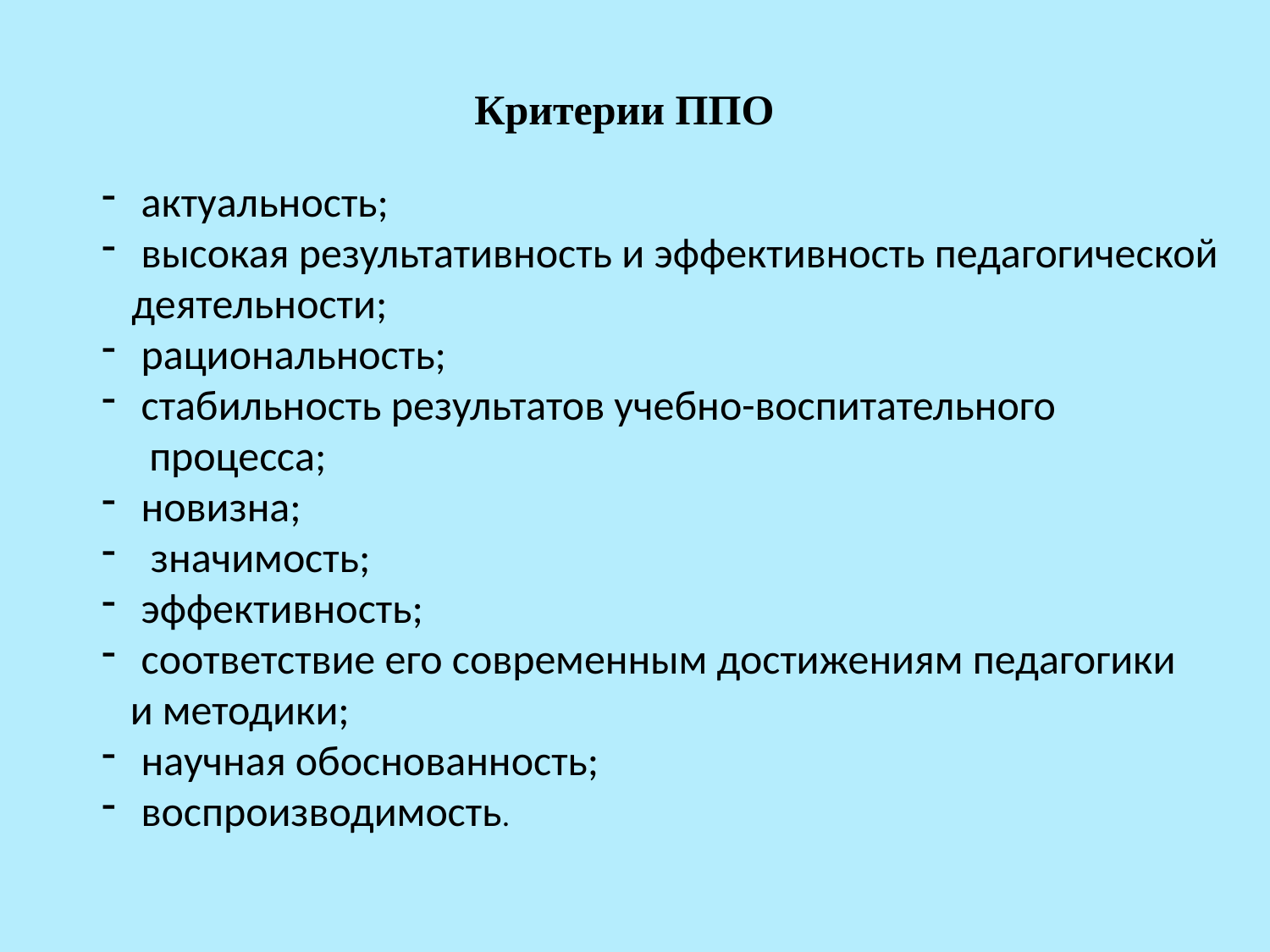

Критерии ППО
 актуальность;
 высокая результативность и эффективность педагогической деятельности;
 рациональность;
 стабильность результатов учебно-воспитательного
     процесса;
 новизна;
  значимость;
 эффективность;
 соответствие его современным достижениям педагогики
   и методики;
 научная обоснованность;
 воспроизводимость.

#